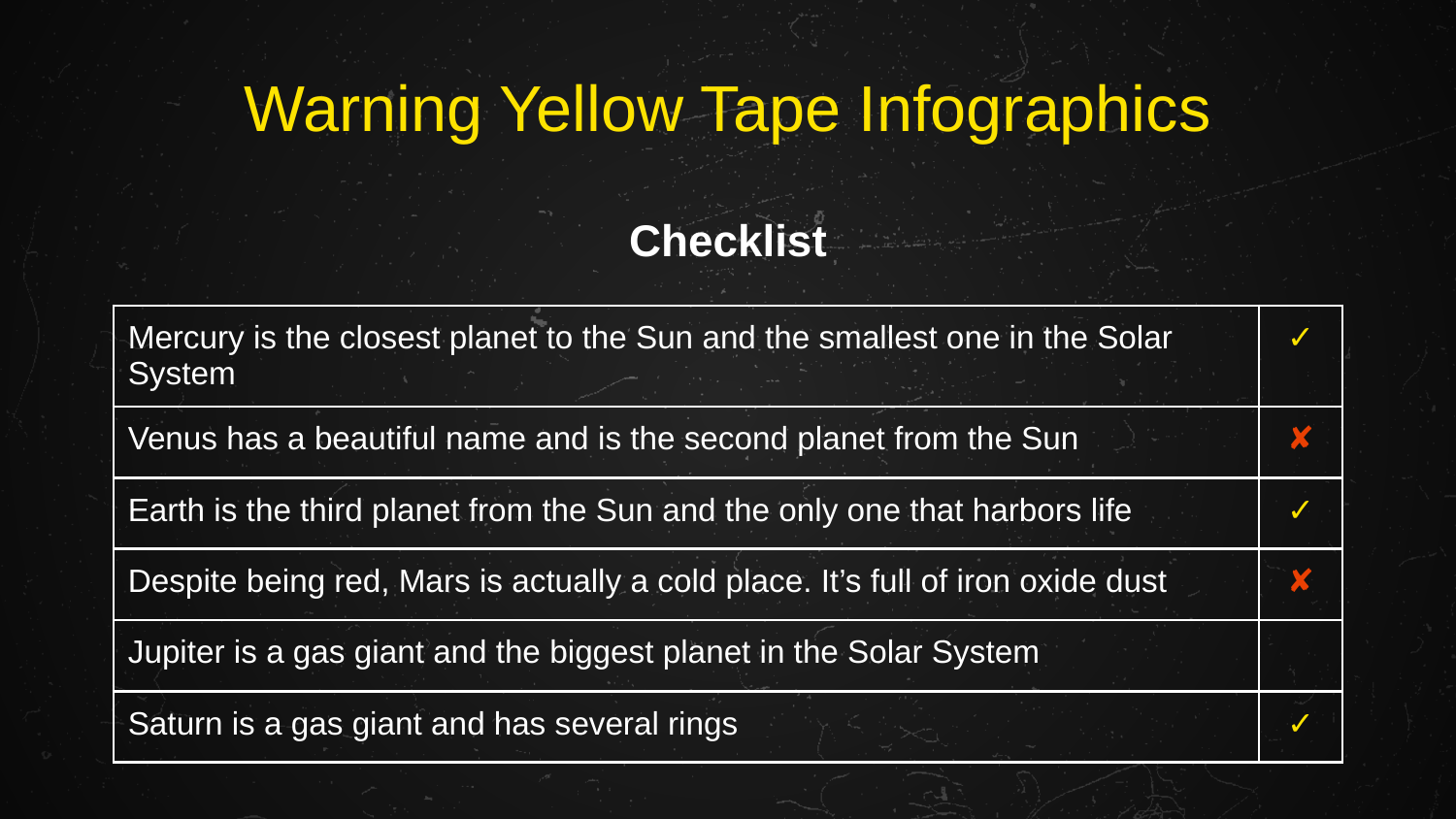

# Warning Yellow Tape Infographics
Checklist
| Mercury is the closest planet to the Sun and the smallest one in the Solar System | ✓ |
| --- | --- |
| Venus has a beautiful name and is the second planet from the Sun | ✘ |
| Earth is the third planet from the Sun and the only one that harbors life | ✓ |
| Despite being red, Mars is actually a cold place. It’s full of iron oxide dust | ✘ |
| Jupiter is a gas giant and the biggest planet in the Solar System |  |
| Saturn is a gas giant and has several rings | ✓ |